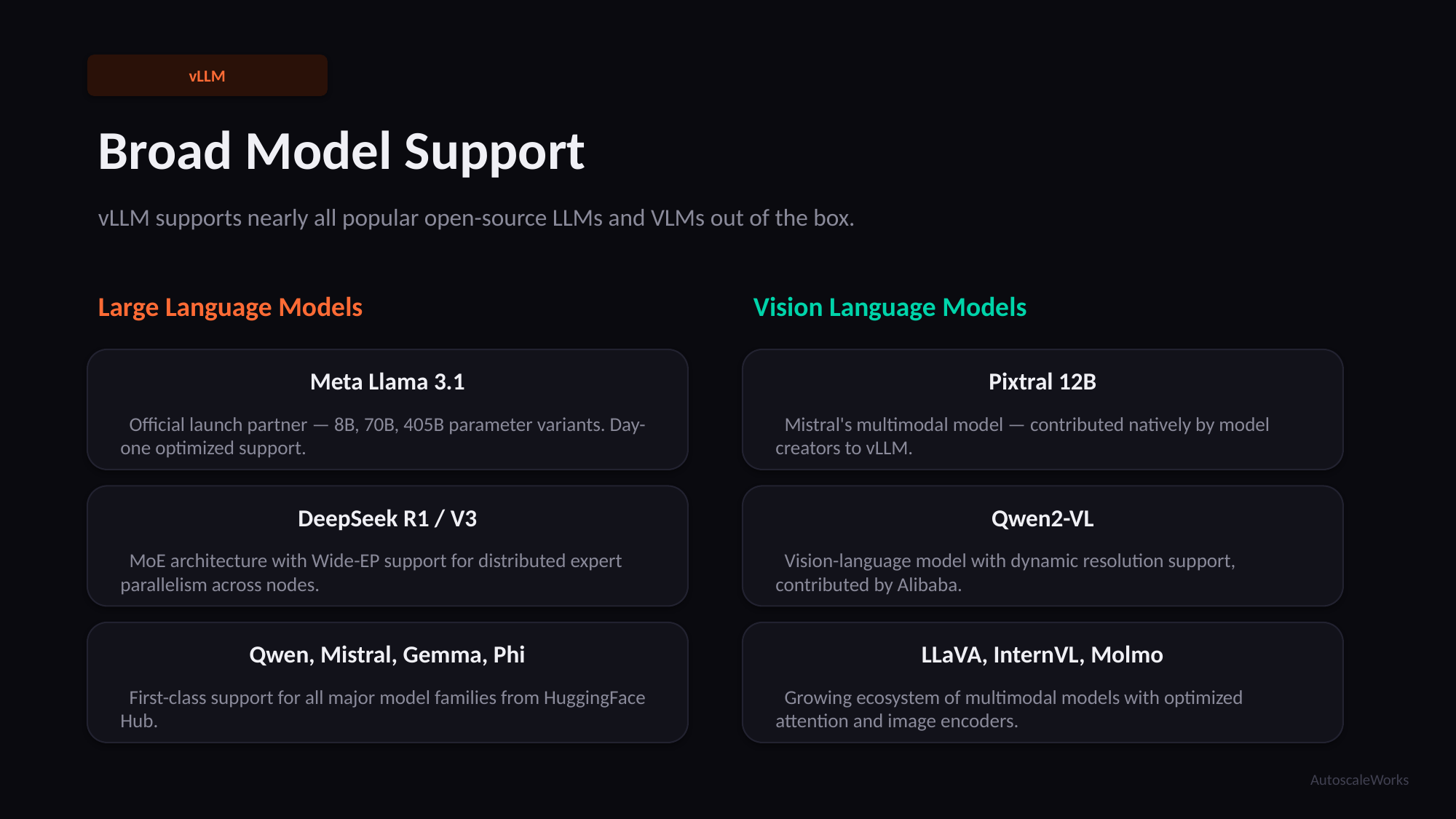

vLLM
Broad Model Support
vLLM supports nearly all popular open-source LLMs and VLMs out of the box.
Large Language Models
Vision Language Models
Meta Llama 3.1
  Official launch partner — 8B, 70B, 405B parameter variants. Day-one optimized support.
Pixtral 12B
  Mistral's multimodal model — contributed natively by model creators to vLLM.
DeepSeek R1 / V3
  MoE architecture with Wide-EP support for distributed expert parallelism across nodes.
Qwen2-VL
  Vision-language model with dynamic resolution support, contributed by Alibaba.
Qwen, Mistral, Gemma, Phi
  First-class support for all major model families from HuggingFace Hub.
LLaVA, InternVL, Molmo
  Growing ecosystem of multimodal models with optimized attention and image encoders.
AutoscaleWorks